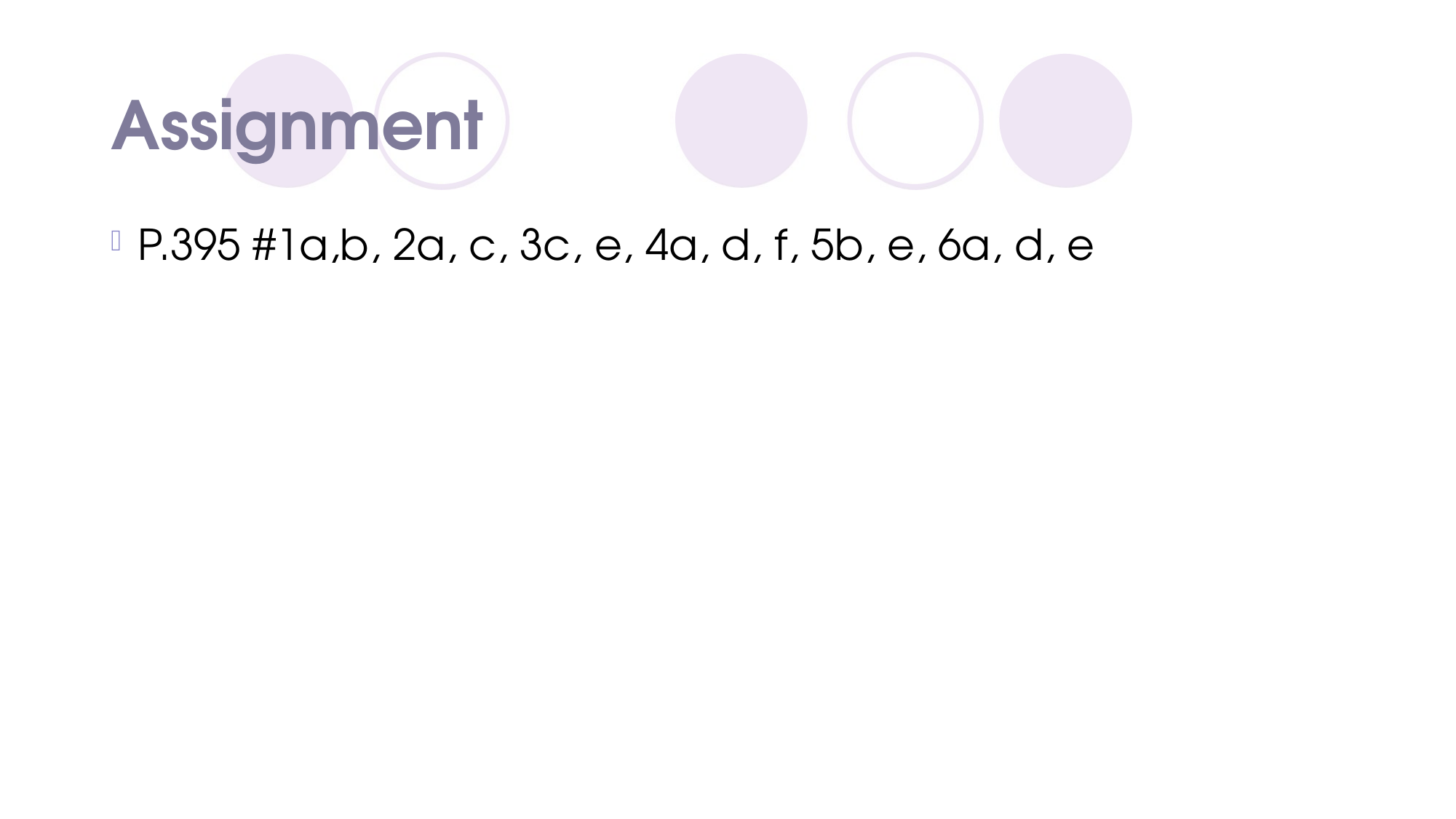

# Assignment
P.395 #1a,b, 2a, c, 3c, e, 4a, d, f, 5b, e, 6a, d, e